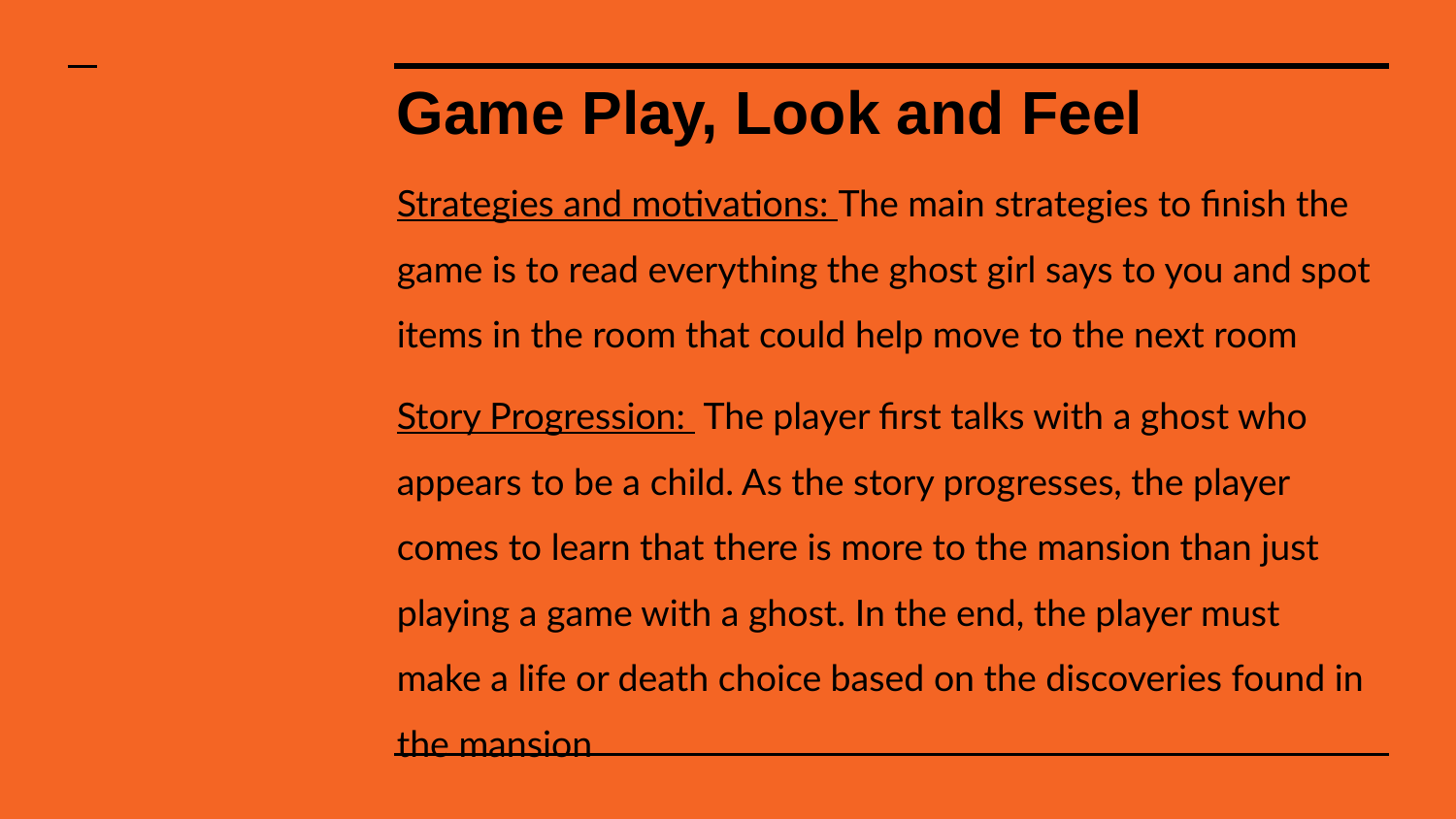

# Game Play, Look and Feel
Strategies and motivations: The main strategies to finish the game is to read everything the ghost girl says to you and spot items in the room that could help move to the next room
Story Progression:  The player first talks with a ghost who appears to be a child. As the story progresses, the player comes to learn that there is more to the mansion than just playing a game with a ghost. In the end, the player must make a life or death choice based on the discoveries found in the mansion